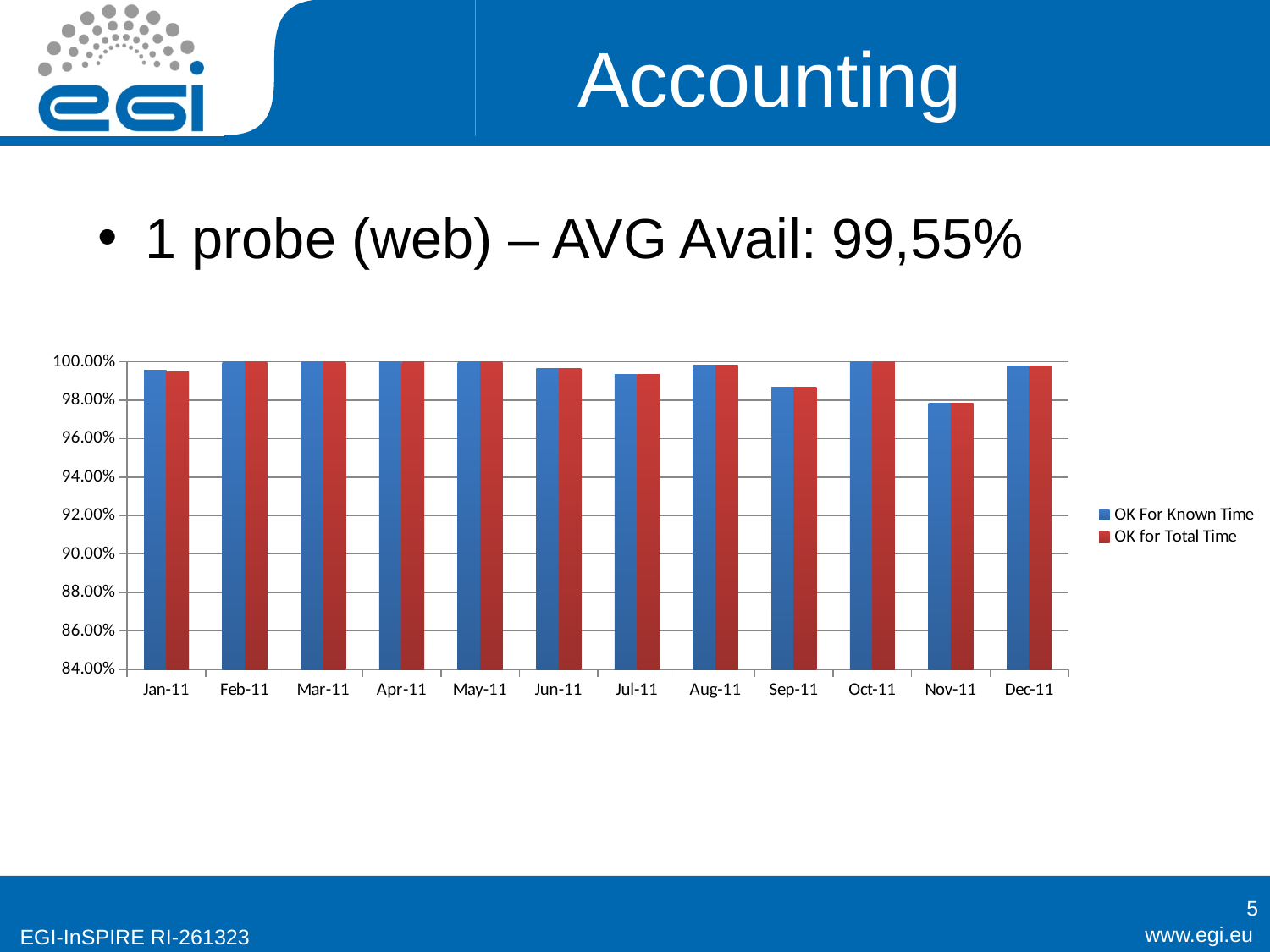

# Accounting
1 probe (web) – AVG Avail: 99,55%

### Chart

| Category | OK For Known Time | OK for Total Time |
|---|---|---|
| 40544.0 | 0.9955 | 0.99497 |
| 40575.0 | 1.0 | 1.0 |
| 40603.0 | 1.0 | 1.0 |
| 40634.0 | 0.99989 | 0.99986 |
| 40664.0 | 1.0 | 1.0 |
| 40695.0 | 0.99661 | 0.99661 |
| 40725.0 | 0.99331 | 0.99331 |
| 40756.0 | 0.99818 | 0.99818 |
| 40787.0 | 0.98668 | 0.98668 |
| 40817.0 | 0.99993 | 0.99993 |
| 40848.0 | 0.97844 | 0.97844 |
| 40878.0 | 0.99776 | 0.99776 |
5